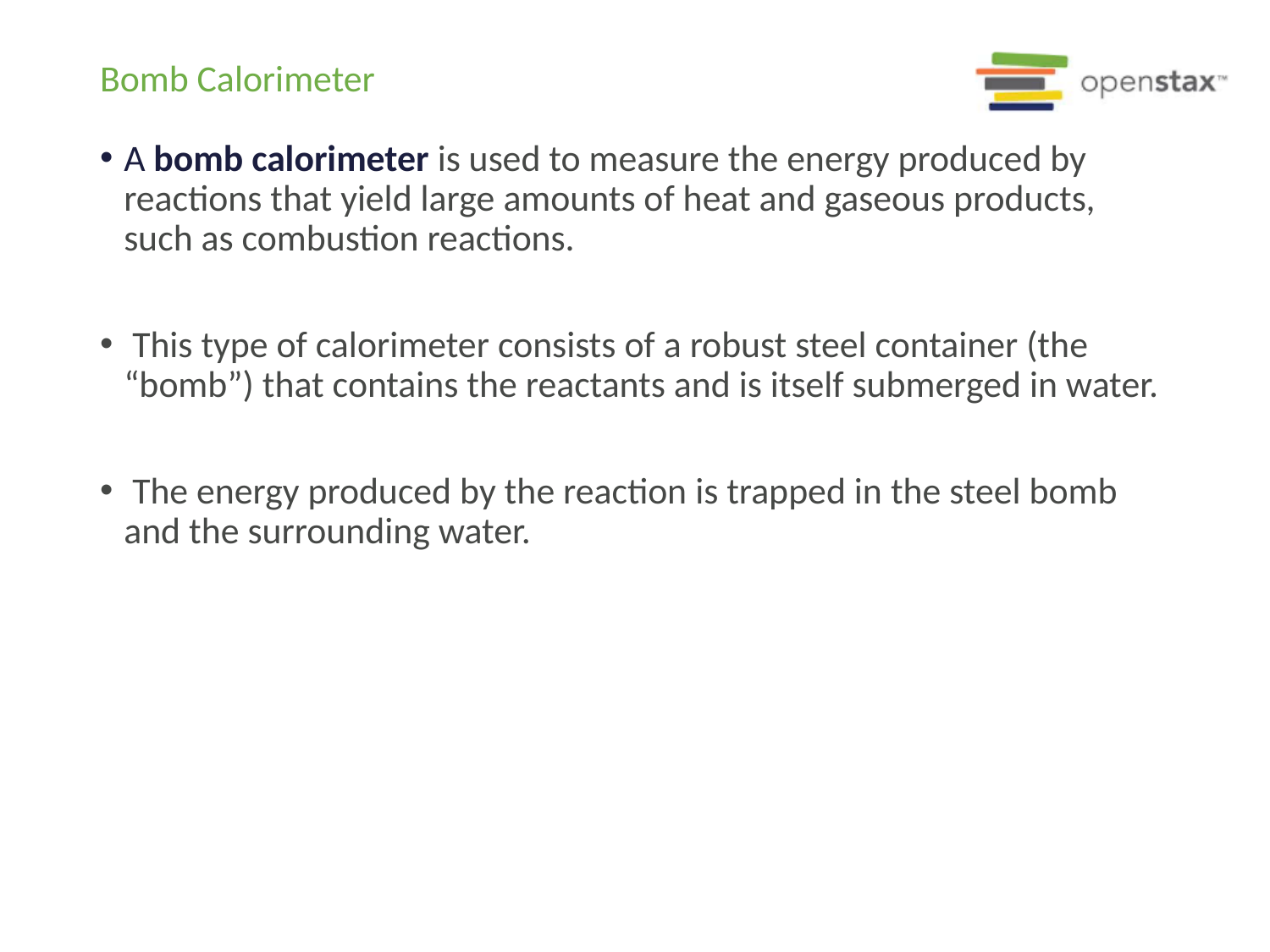

# Bomb Calorimeter
A bomb calorimeter is used to measure the energy produced by reactions that yield large amounts of heat and gaseous products, such as combustion reactions.

 This type of calorimeter consists of a robust steel container (the “bomb”) that contains the reactants and is itself submerged in water.

 The energy produced by the reaction is trapped in the steel bomb and the surrounding water.